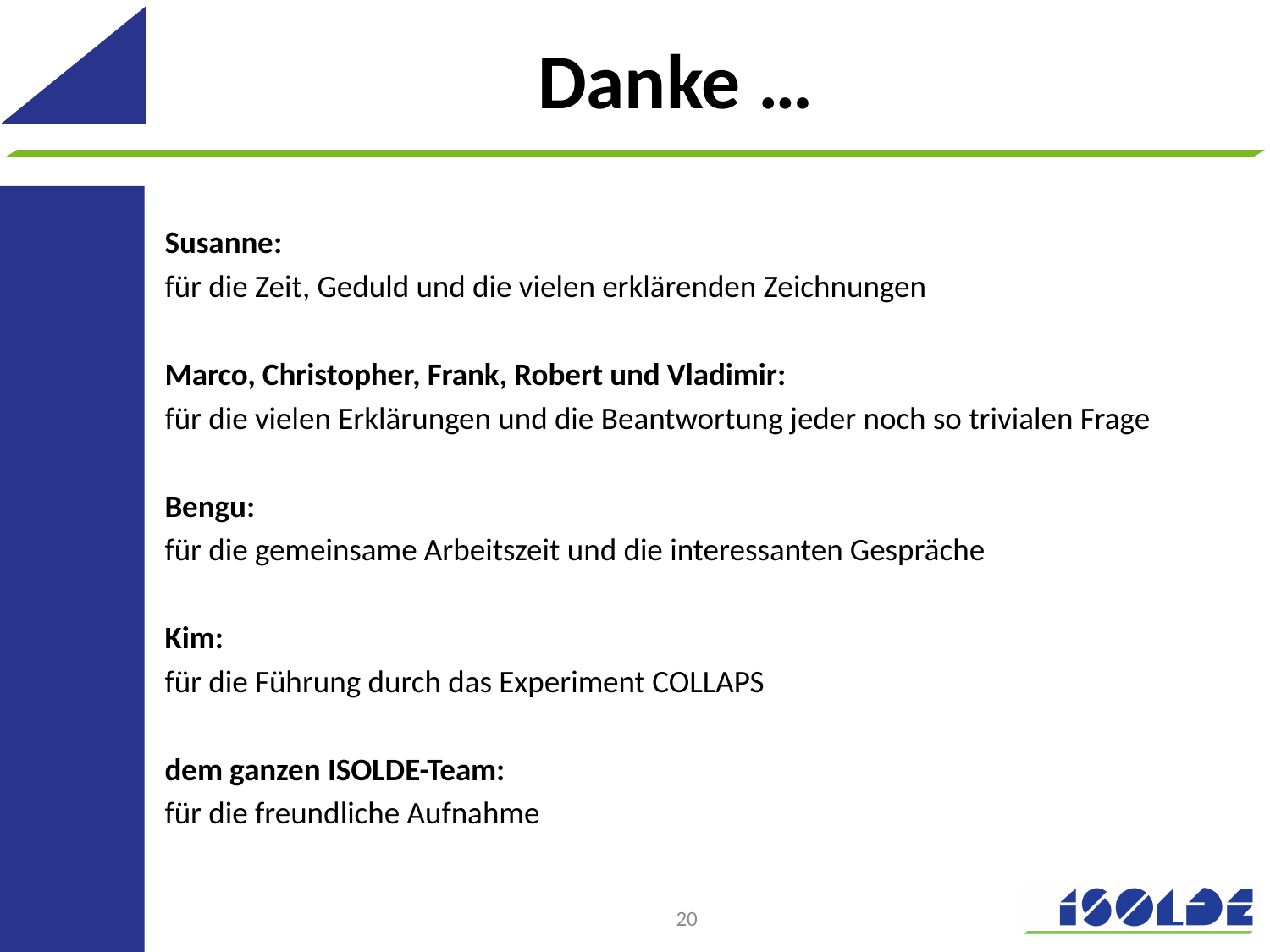

# Danke …
Susanne:
für die Zeit, Geduld und die vielen erklärenden Zeichnungen

Marco, Christopher, Frank, Robert und Vladimir:
für die vielen Erklärungen und die Beantwortung jeder noch so trivialen Frage

Bengu:
für die gemeinsame Arbeitszeit und die interessanten Gespräche

Kim:
für die Führung durch das Experiment COLLAPS

dem ganzen ISOLDE-Team:
für die freundliche Aufnahme
20